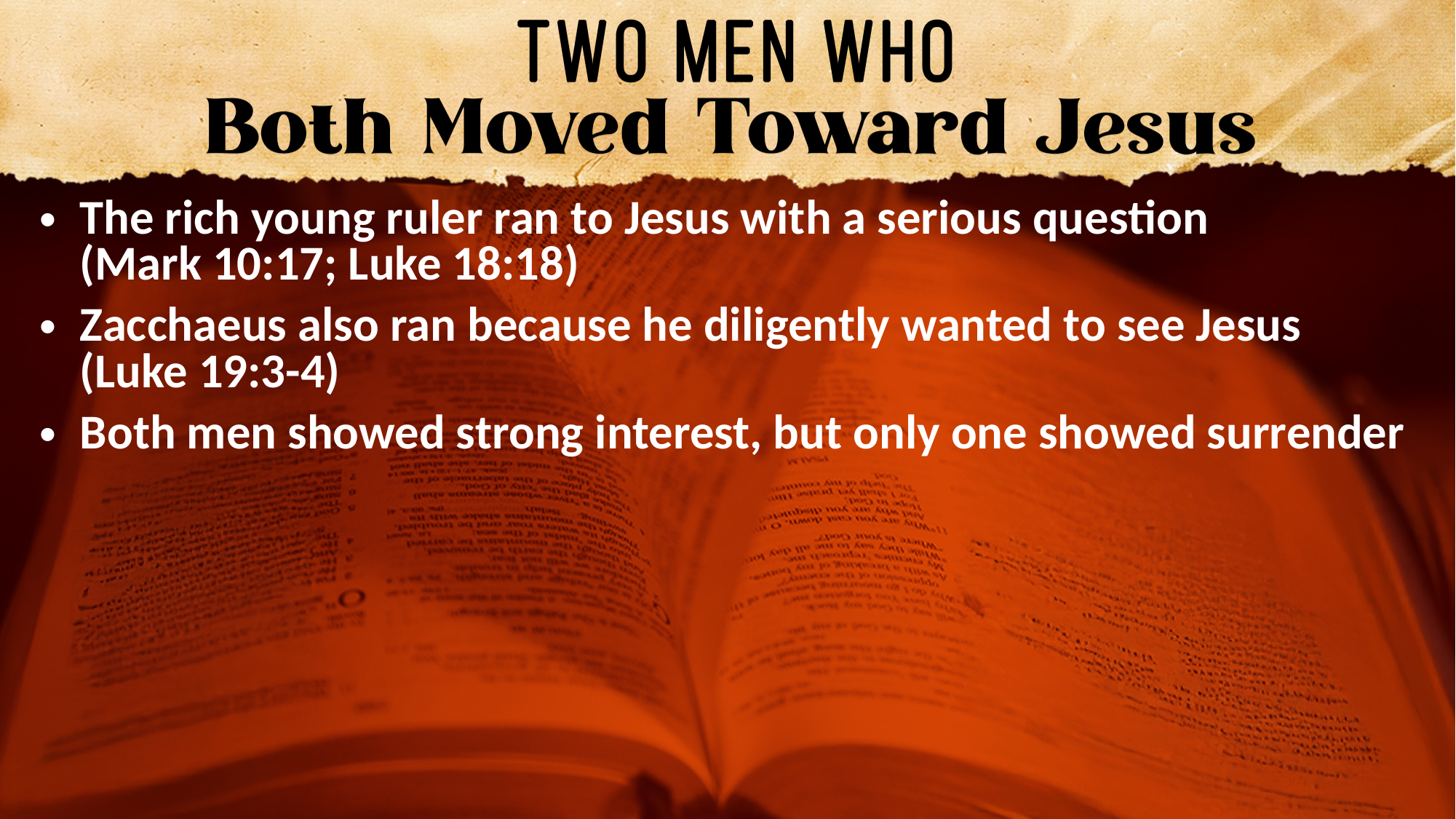

The rich young ruler ran to Jesus with a serious question
(Mark 10:17; Luke 18:18)
Zacchaeus also ran because he diligently wanted to see Jesus
(Luke 19:3-4)
Both men showed strong interest, but only one showed surrender